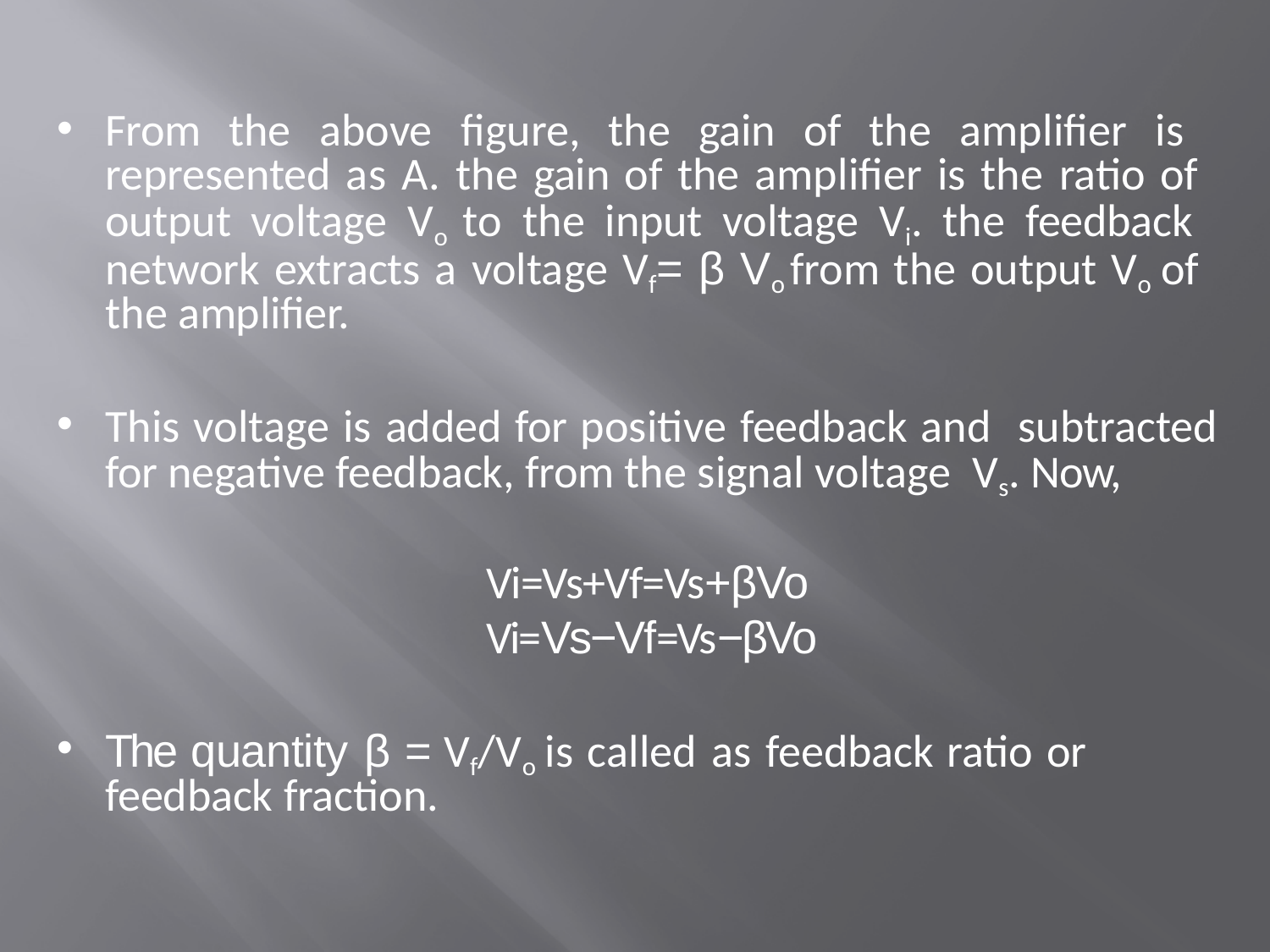

From the above figure, the gain of the amplifier is  represented as A. the gain of the amplifier is the ratio of  output voltage Vo to the input voltage Vi. the feedback  network extracts a voltage Vf= β Vo from the output Vo of  the amplifier.

This voltage is added for positive feedback and  subtracted for negative feedback, from the signal voltage  Vs. Now,

			Vi=Vs+Vf=Vs+βVo
			Vi=Vs−Vf=Vs−βVo

The quantity β = Vf/Vo is called as feedback ratio or  feedback fraction.